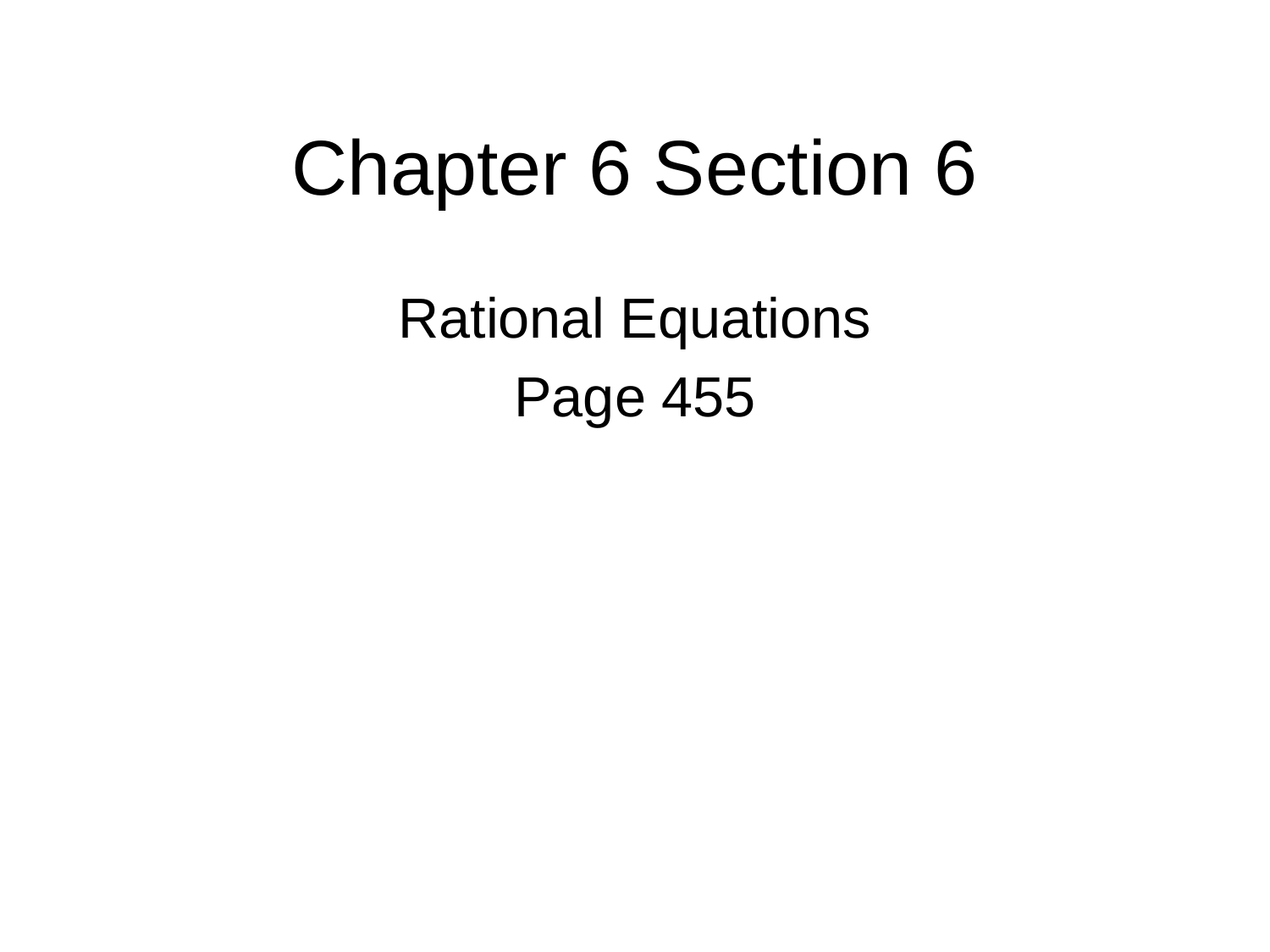

# Chapter 6 Section 6
Rational Equations
Page 455